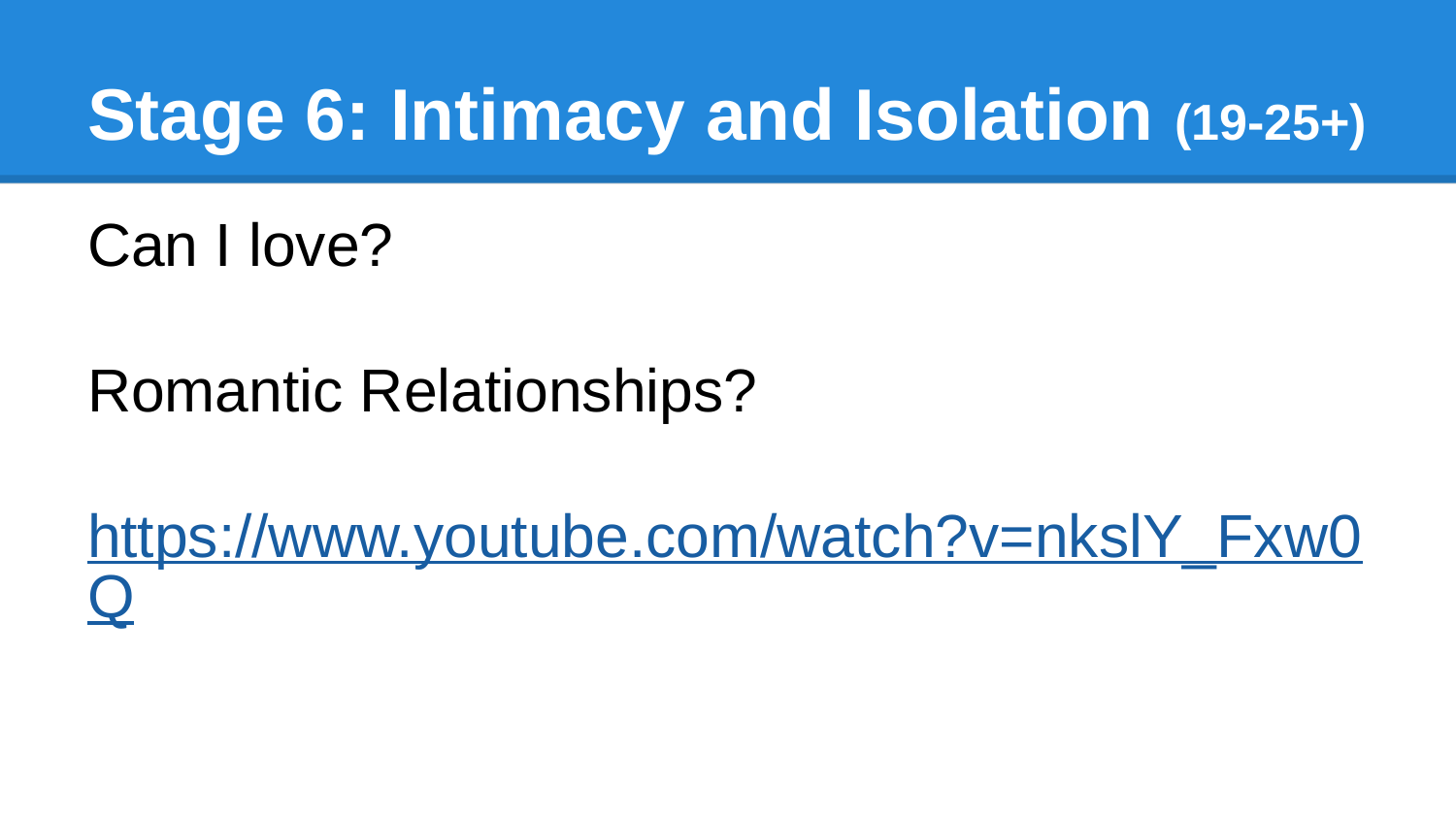

# Stage 6: Intimacy and Isolation (19-25+)
Can I love?

Romantic Relationships?

https://www.youtube.com/watch?v=nkslY_Fxw0Q